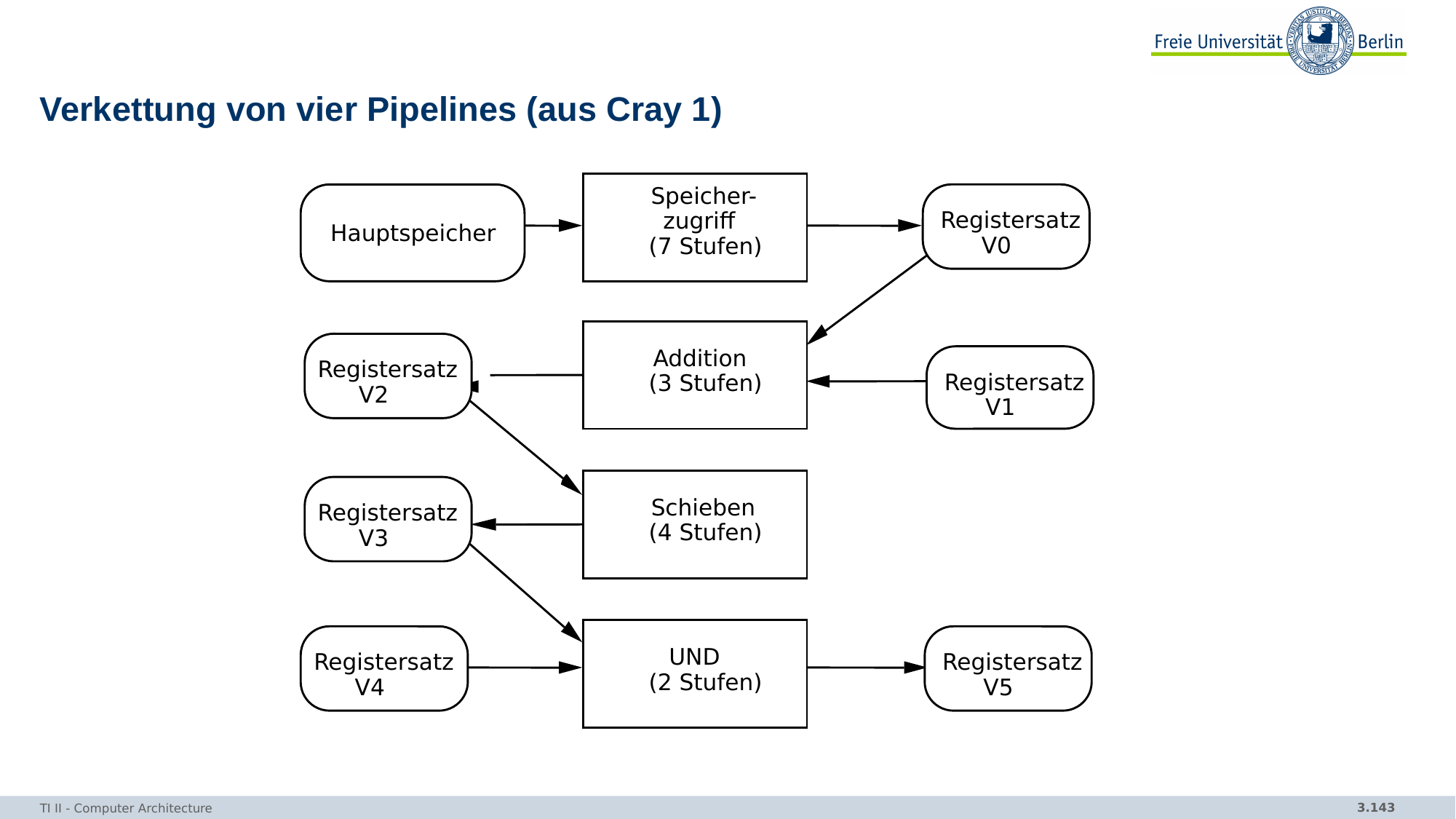

# Verkettung von vier Pipelines (aus Cray 1)

Speicher-

Registersatz
zugriff

Hauptspeicher

V0
(7 Stufen)

Addition

Registersatz
Registersatz
(3 Stufen)

V2

V1

Schieben

Registersatz
(4 Stufen)

V3

UND

Registersatz
Registersatz

(2 Stufen)

V4
V5
TI II - Computer Architecture